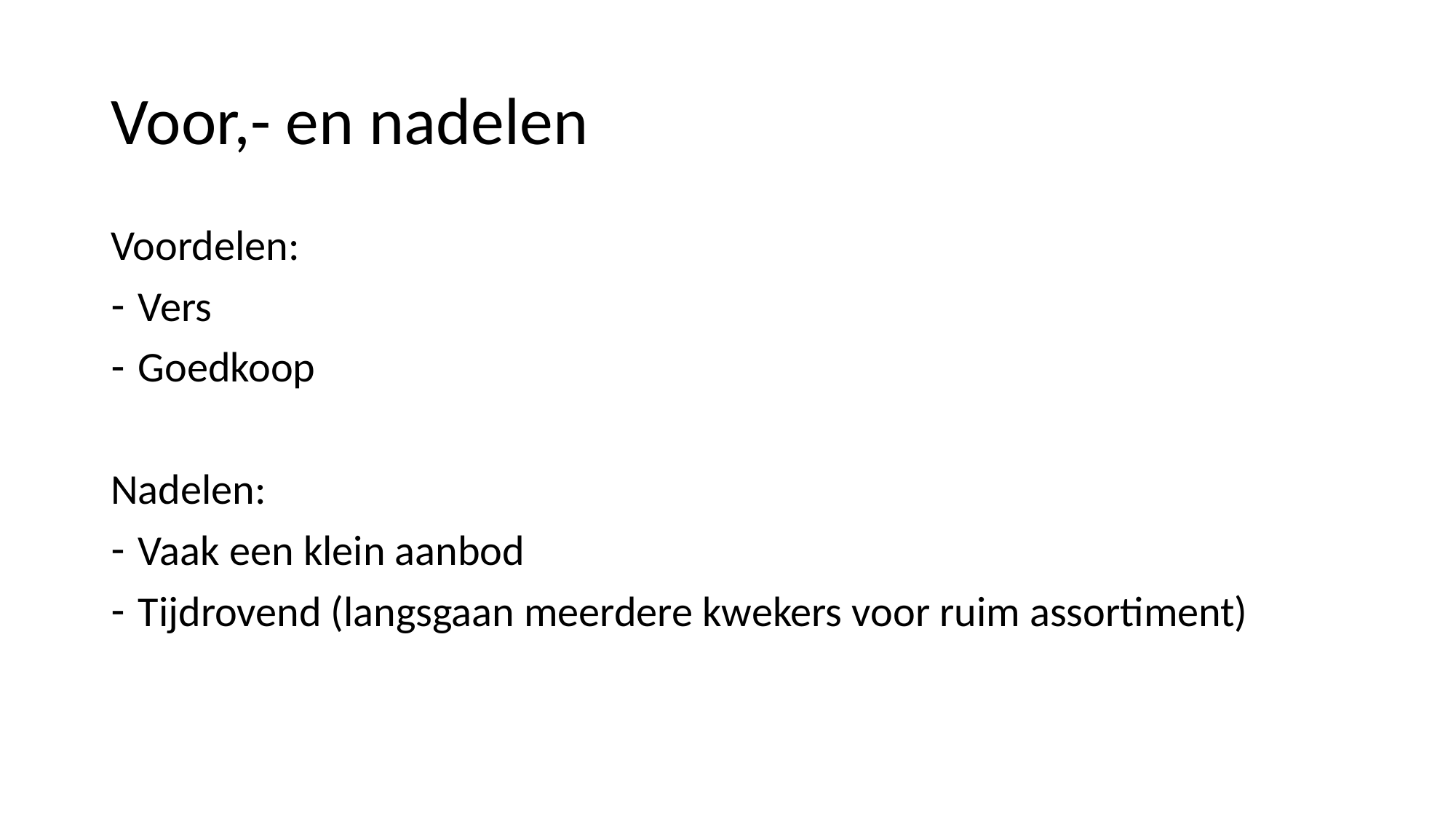

# Voor,- en nadelen
Voordelen:
Vers
Goedkoop

Nadelen:
Vaak een klein aanbod
Tijdrovend (langsgaan meerdere kwekers voor ruim assortiment)